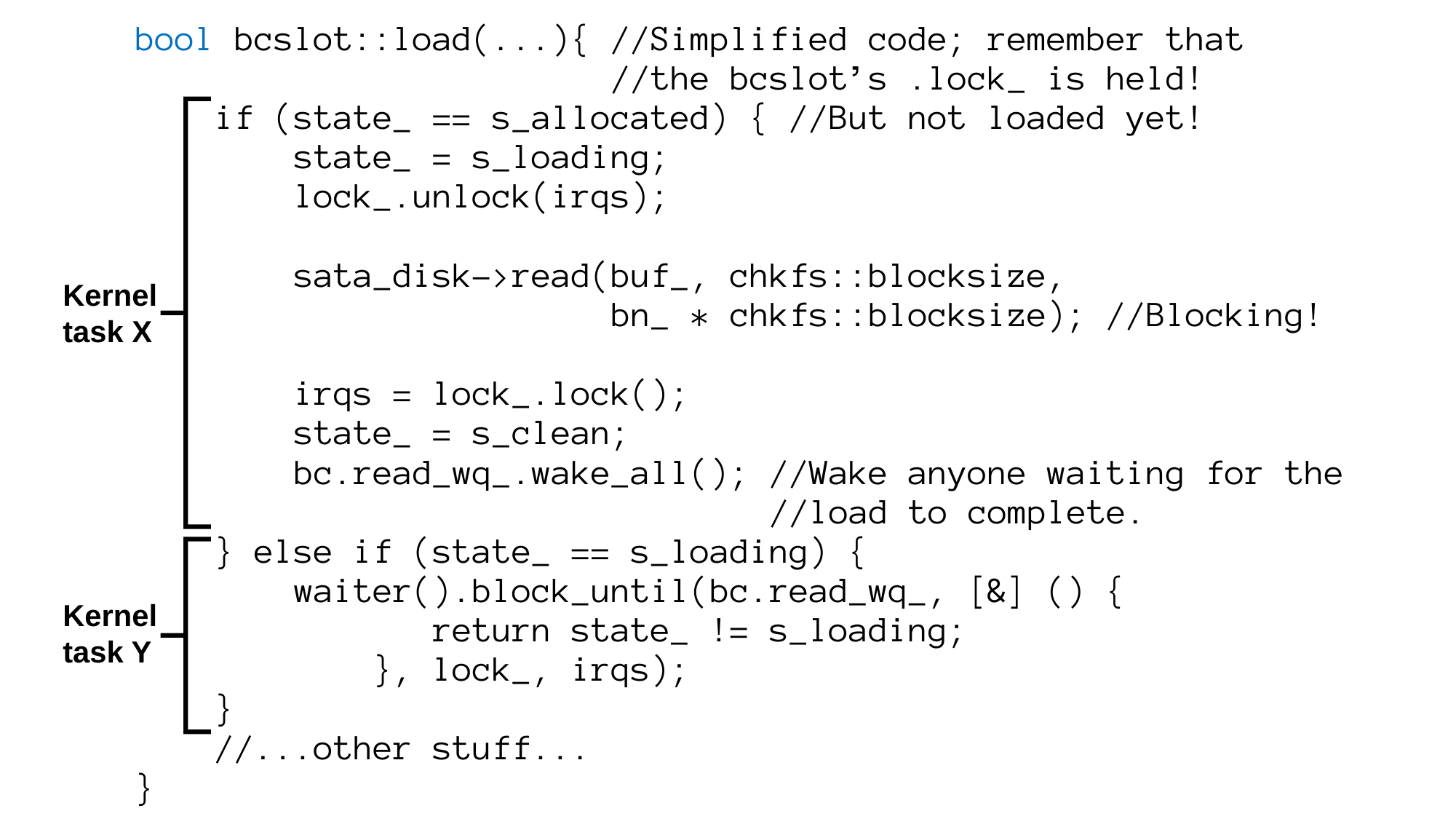

bool bcslot::load(...){ //Simplified code; remember that
                        //the bcslot’s .lock_ is held!
    if (state_ == s_allocated) { //But not loaded yet!
        state_ = s_loading;
        lock_.unlock(irqs);

        sata_disk->read(buf_, chkfs::blocksize,
                        bn_ * chkfs::blocksize); //Blocking!

        irqs = lock_.lock();
        state_ = s_clean;
        bc.read_wq_.wake_all(); //Wake anyone waiting for the
                                //load to complete.
    } else if (state_ == s_loading) {
        waiter().block_until(bc.read_wq_, [&] () {
               return state_ != s_loading;
            }, lock_, irqs);
    }
    //...other stuff...
}

Kernel task X

Kernel task Y